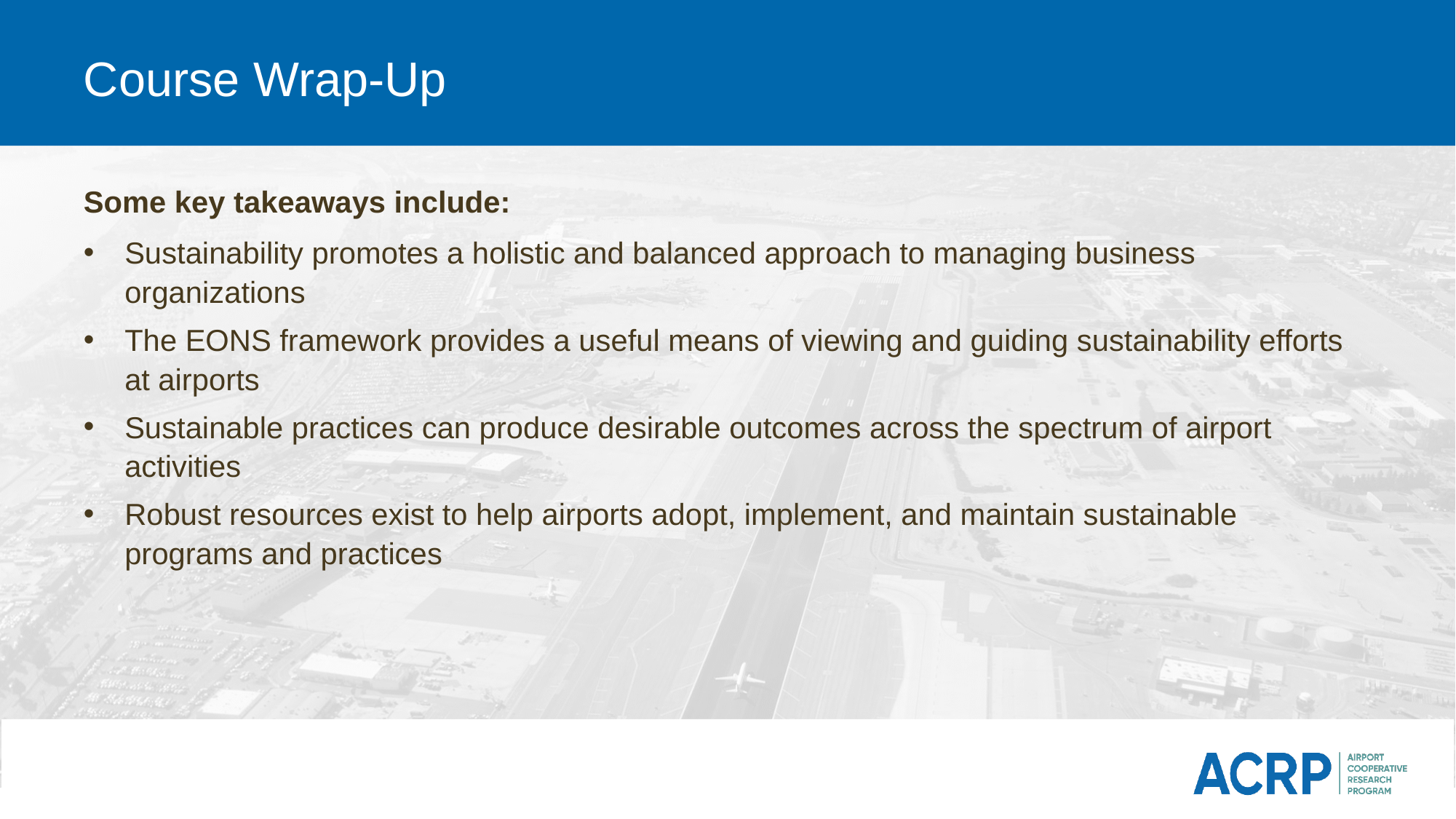

# Course Wrap-Up
Some key takeaways include:
Sustainability promotes a holistic and balanced approach to managing business organizations
The EONS framework provides a useful means of viewing and guiding sustainability efforts at airports
Sustainable practices can produce desirable outcomes across the spectrum of airport activities
Robust resources exist to help airports adopt, implement, and maintain sustainable programs and practices